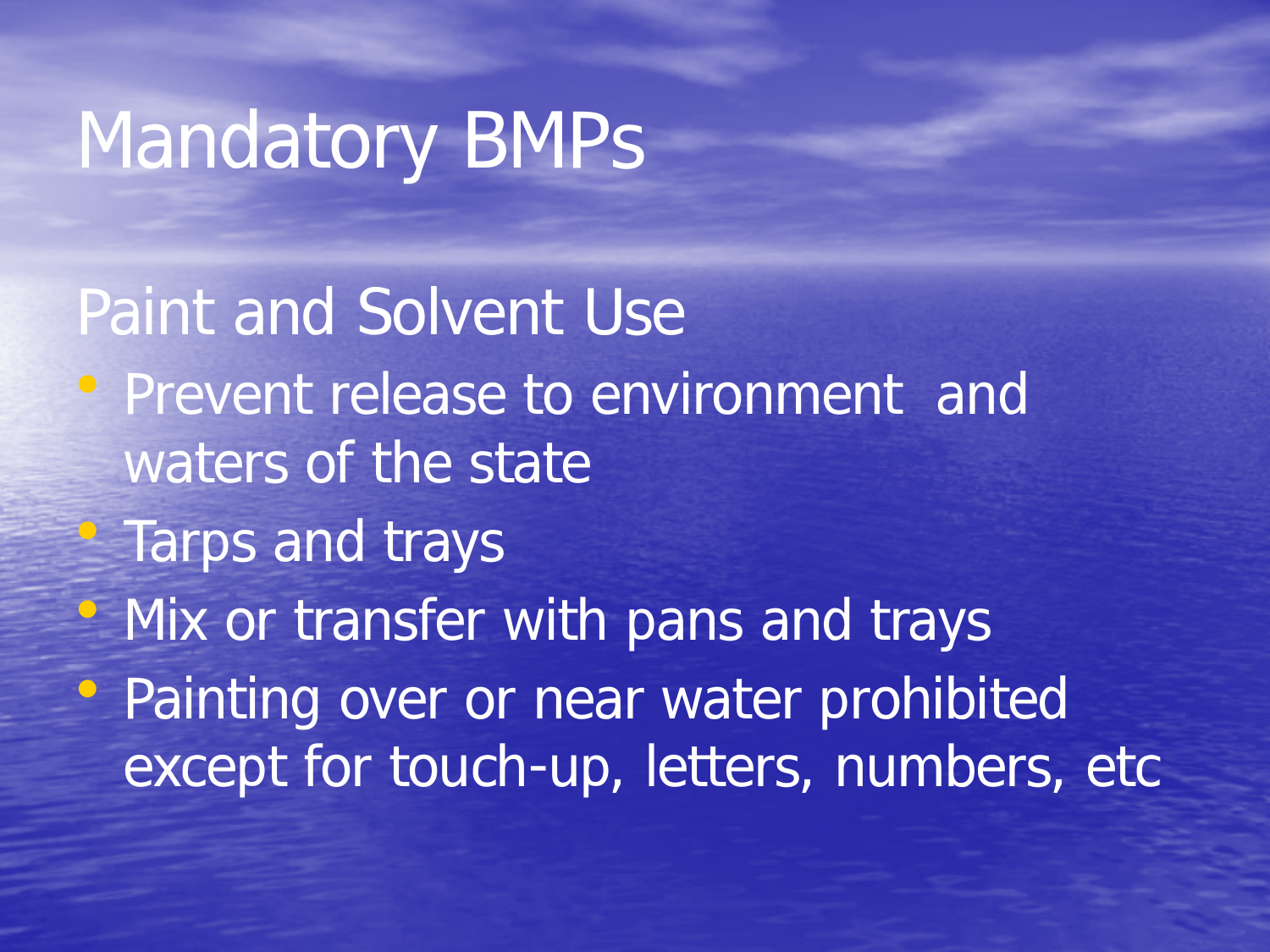

# Mandatory BMPs
Paint and Solvent Use
Prevent release to environment  and waters of the state
Tarps and trays
Mix or transfer with pans and trays
Painting over or near water prohibited except for touch-up, letters, numbers, etc